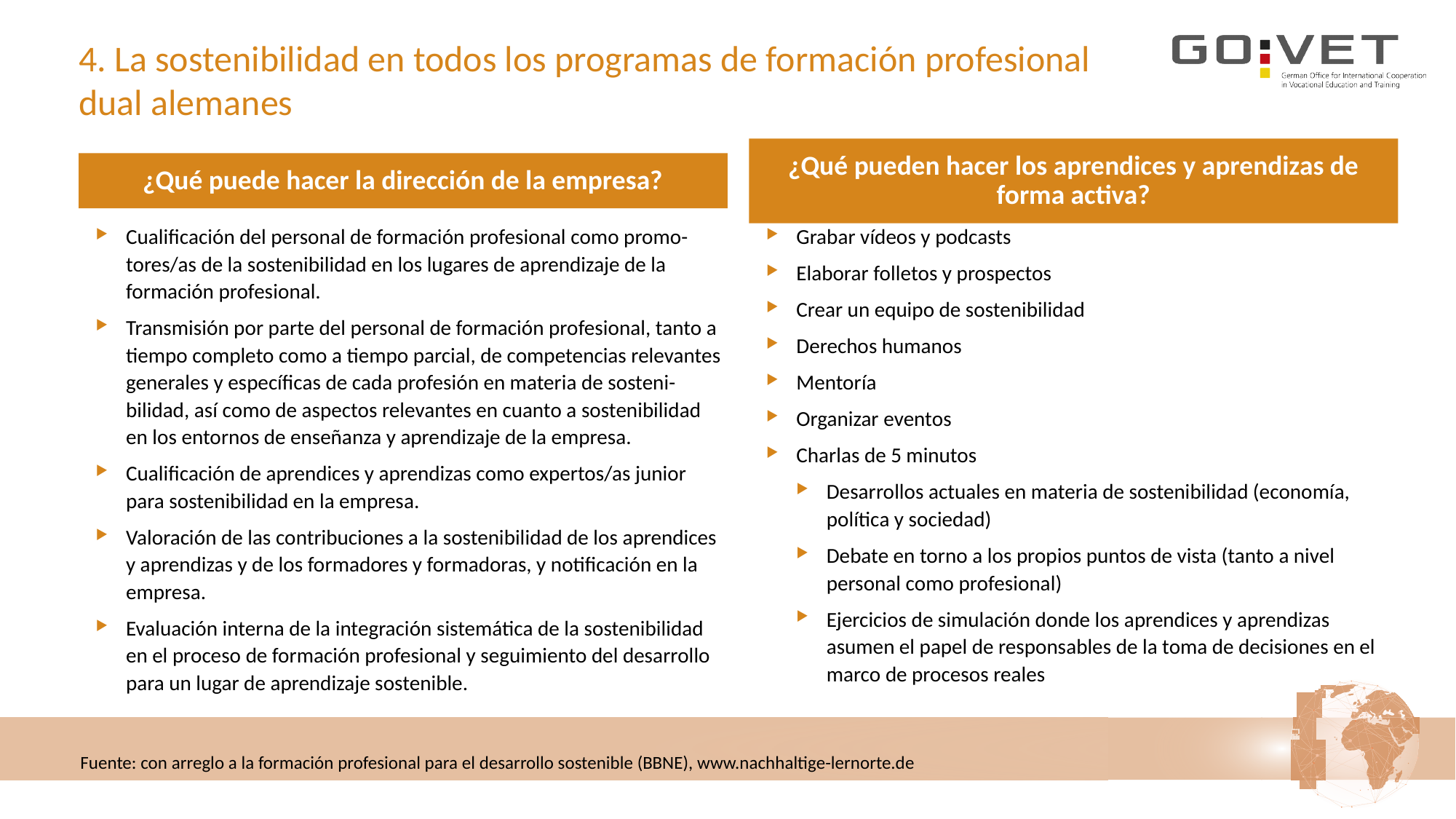

# 4. La sostenibilidad en todos los programas de formación profesional dual alemanes
¿Qué puede hacer la dirección de la empresa?
¿Qué pueden hacer los aprendices y aprendizas de forma activa?
Cualificación del personal de formación profesional como promo-tores/as de la sostenibilidad en los lugares de aprendizaje de la formación profesional.
Transmisión por parte del personal de formación profesional, tanto a tiempo completo como a tiempo parcial, de competencias relevantes generales y específicas de cada profesión en materia de sosteni-bilidad, así como de aspectos relevantes en cuanto a sostenibilidad en los entornos de enseñanza y aprendizaje de la empresa.
Cualificación de aprendices y aprendizas como expertos/as junior para sostenibilidad en la empresa. ​
Valoración de las contribuciones a la sostenibilidad de los aprendices y aprendizas y de los formadores y formadoras, y notificación en la empresa.
Evaluación interna de la integración sistemática de la sostenibilidad en el proceso de formación profesional y seguimiento del desarrollo para un lugar de aprendizaje sostenible.
Grabar vídeos y podcasts
Elaborar folletos y prospectos
Crear un equipo de sostenibilidad
Derechos humanos
Mentoría
Organizar eventos
Charlas de 5 minutos
Desarrollos actuales en materia de sostenibilidad (economía, política y sociedad)
Debate en torno a los propios puntos de vista (tanto a nivel personal como profesional)
Ejercicios de simulación donde los aprendices y aprendizas asumen el papel de responsables de la toma de decisiones en el marco de procesos reales
Fuente: con arreglo a la formación profesional para el desarrollo sostenible (BBNE), www.nachhaltige-lernorte.de